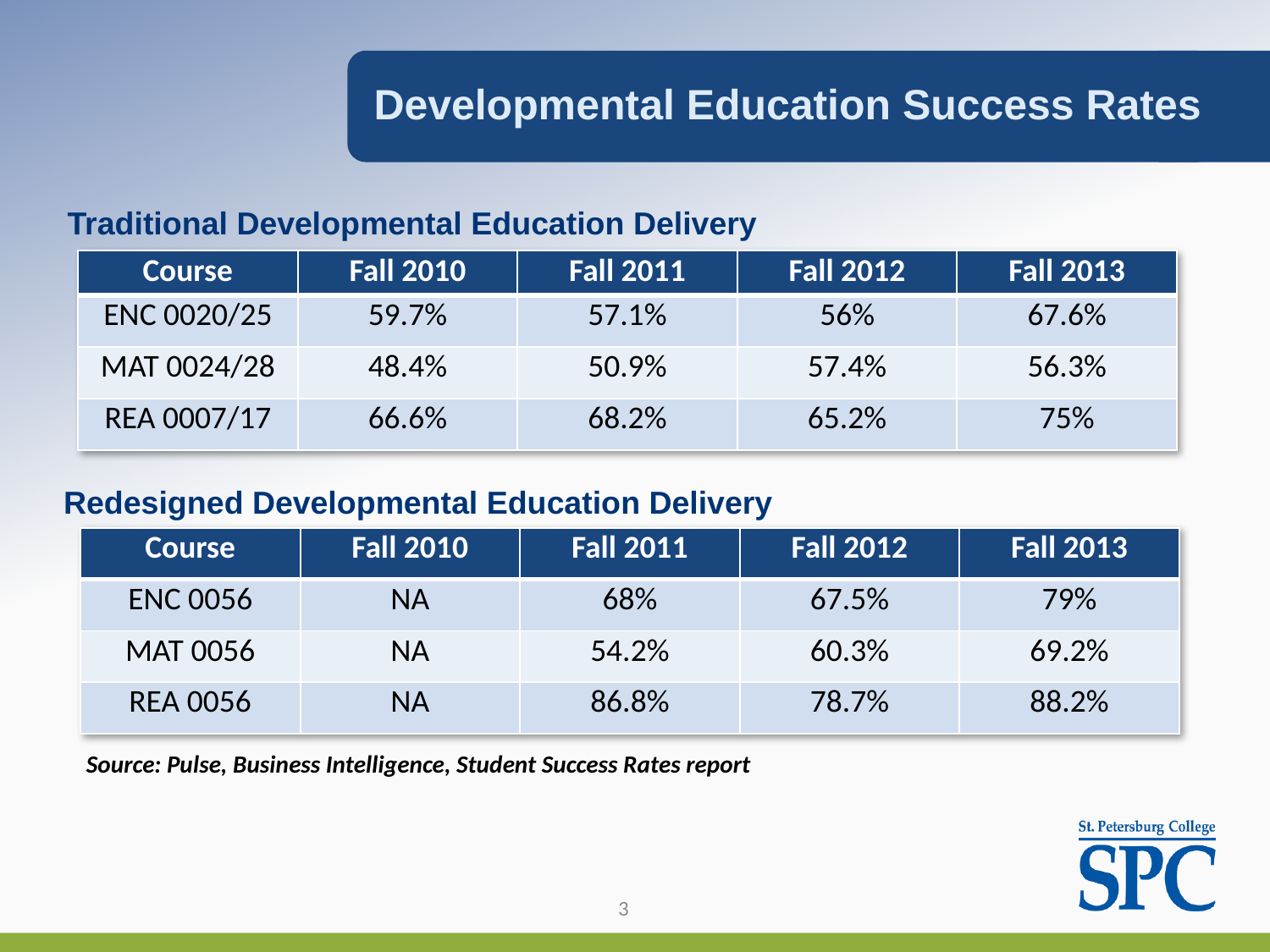

Developmental Education Success Rates
Traditional Developmental Education Delivery
| Course | Fall 2010 | Fall 2011 | Fall 2012 | Fall 2013 |
| --- | --- | --- | --- | --- |
| ENC 0020/25 | 59.7% | 57.1% | 56% | 67.6% |
| MAT 0024/28 | 48.4% | 50.9% | 57.4% | 56.3% |
| REA 0007/17 | 66.6% | 68.2% | 65.2% | 75% |
Redesigned Developmental Education Delivery
| Course | Fall 2010 | Fall 2011 | Fall 2012 | Fall 2013 |
| --- | --- | --- | --- | --- |
| ENC 0056 | NA | 68% | 67.5% | 79% |
| MAT 0056 | NA | 54.2% | 60.3% | 69.2% |
| REA 0056 | NA | 86.8% | 78.7% | 88.2% |
Source: Pulse, Business Intelligence, Student Success Rates report
3